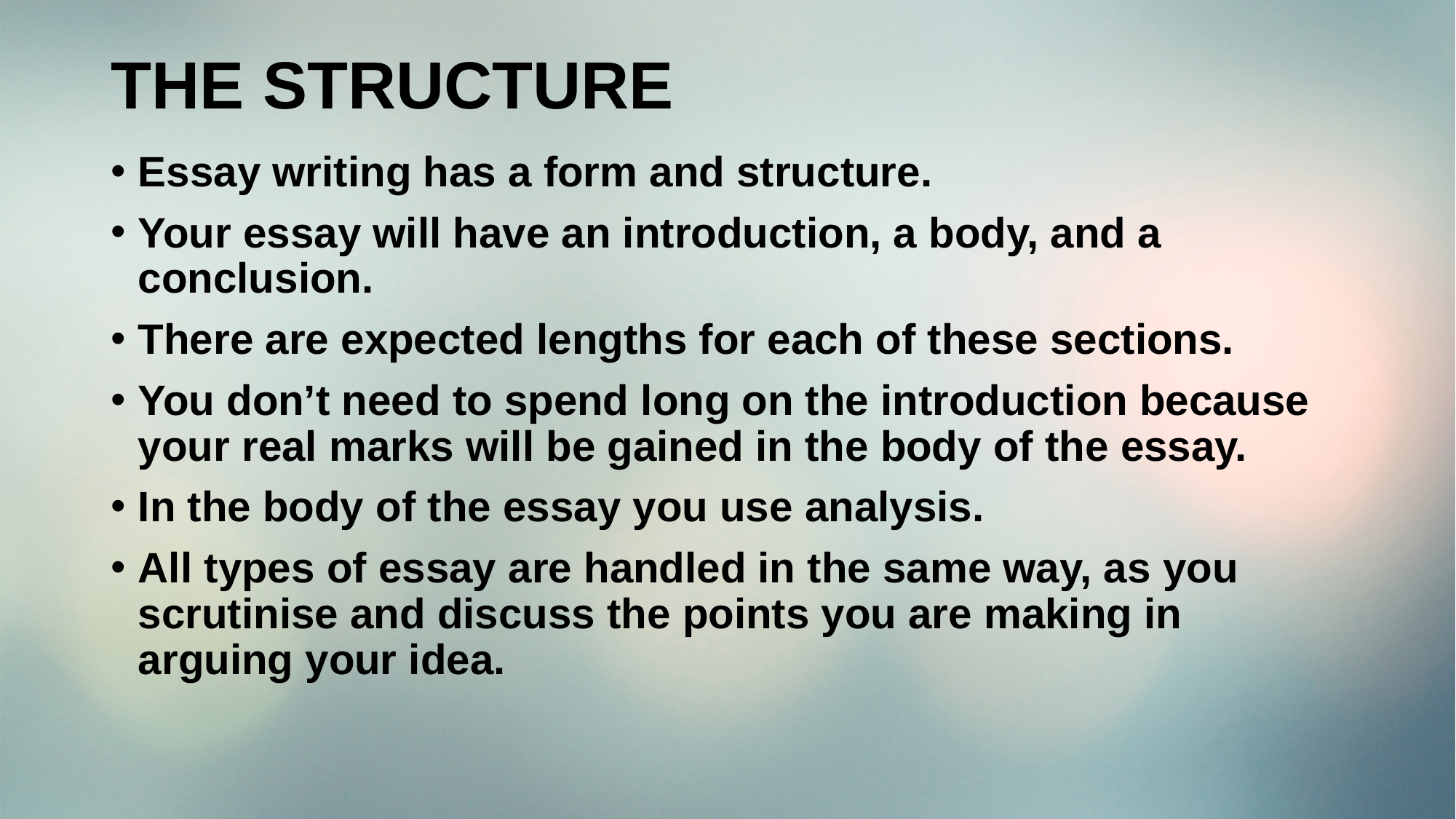

# THE STRUCTURE
Essay writing has a form and structure.
Your essay will have an introduction, a body, and a conclusion.
There are expected lengths for each of these sections.
You don’t need to spend long on the introduction because your real marks will be gained in the body of the essay.
In the body of the essay you use analysis.
All types of essay are handled in the same way, as you scrutinise and discuss the points you are making in arguing your idea.